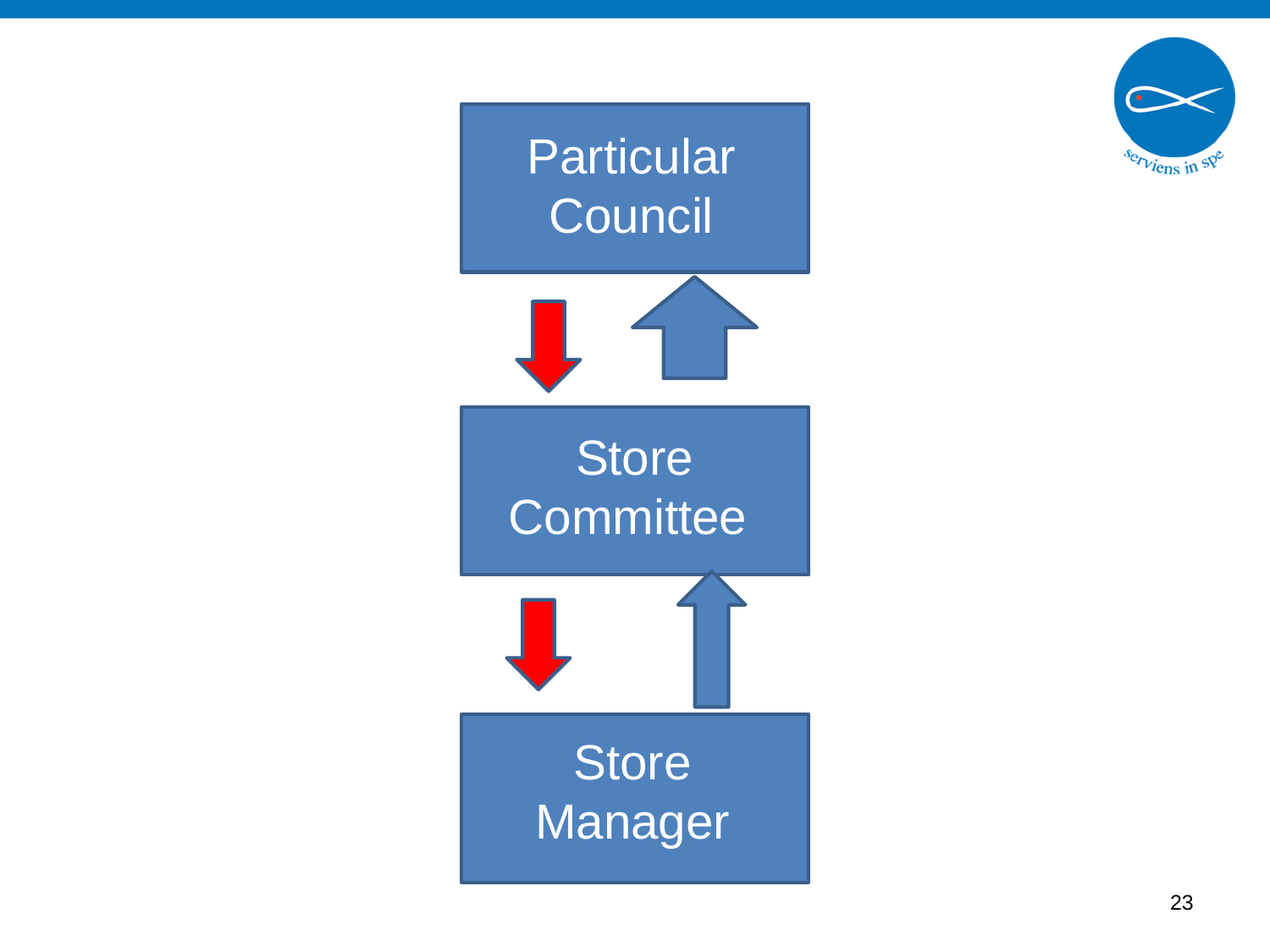

Particular Council

 Store
Committee

Store
Manager
23